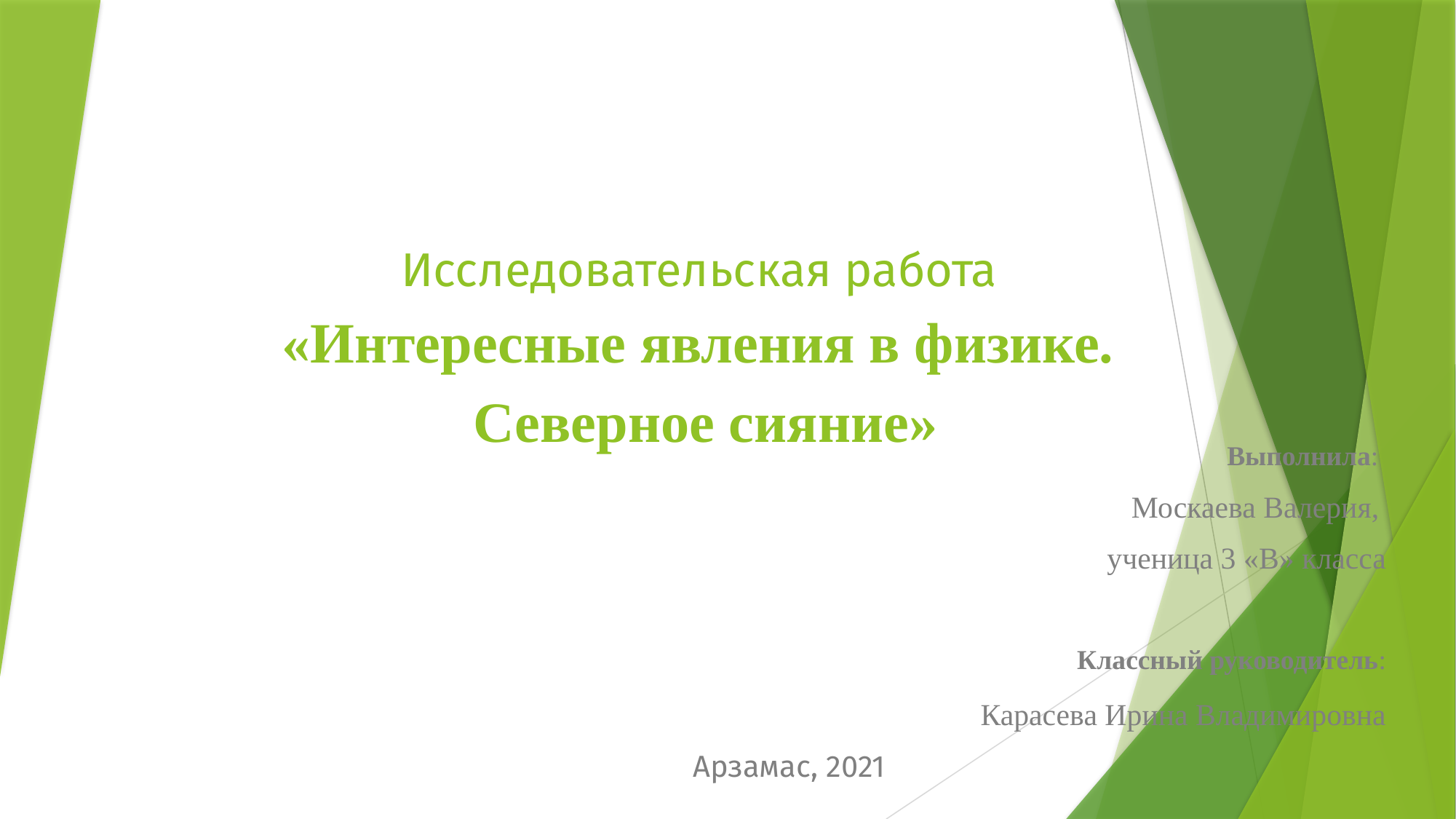

# Исследовательская работа «Интересные явления в физике. Северное сияние»
Выполнила:
Москаева Валерия,
ученица 3 «В» класса

Классный руководитель:
Карасева Ирина Владимировна
Арзамас, 2021